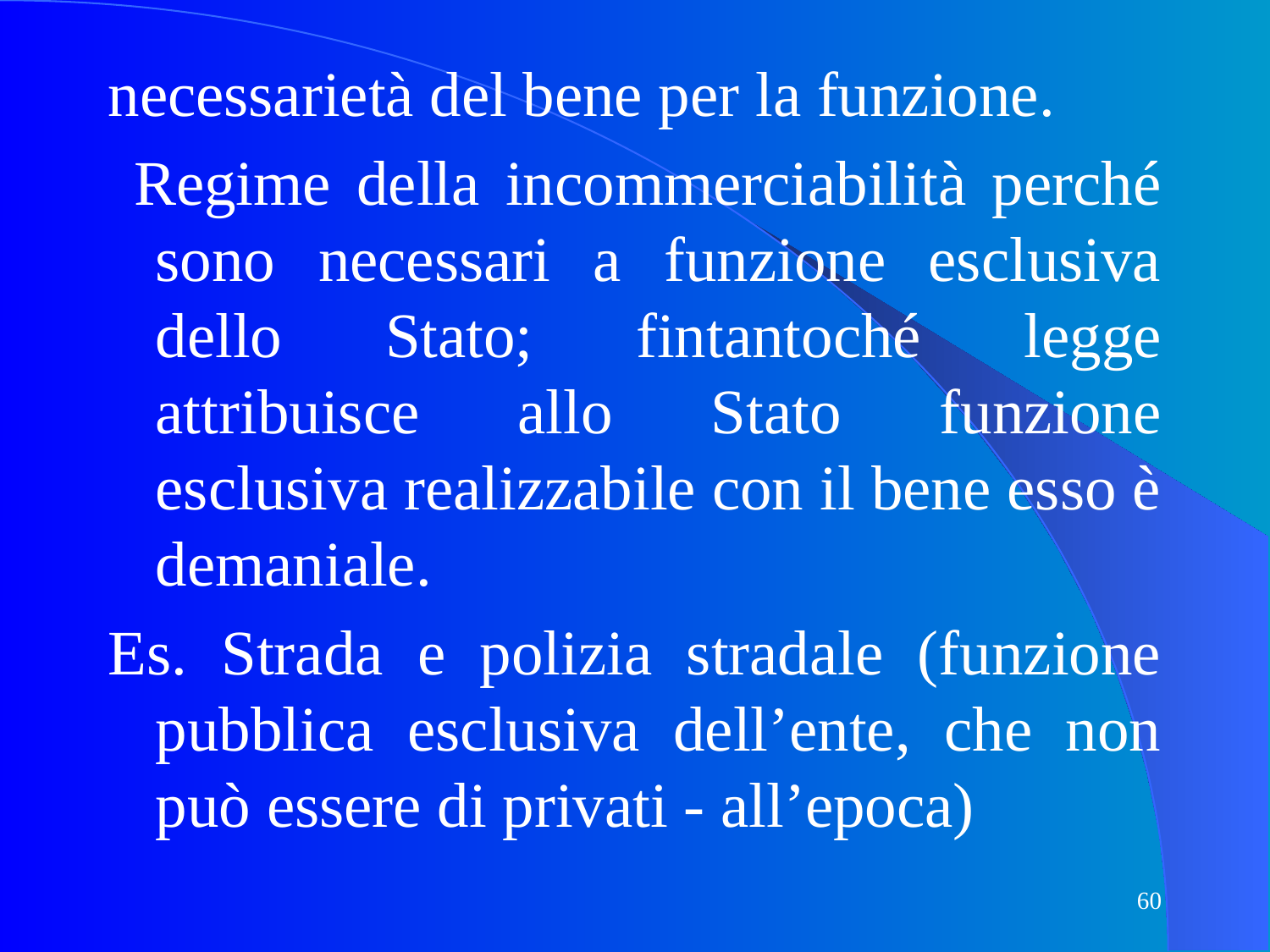

necessarietà del bene per la funzione.
 Regime della incommerciabilità perché sono necessari a funzione esclusiva dello Stato; fintantoché legge attribuisce allo Stato funzione esclusiva realizzabile con il bene esso è demaniale.
Es. Strada e polizia stradale (funzione pubblica esclusiva dell’ente, che non può essere di privati - all’epoca)

60